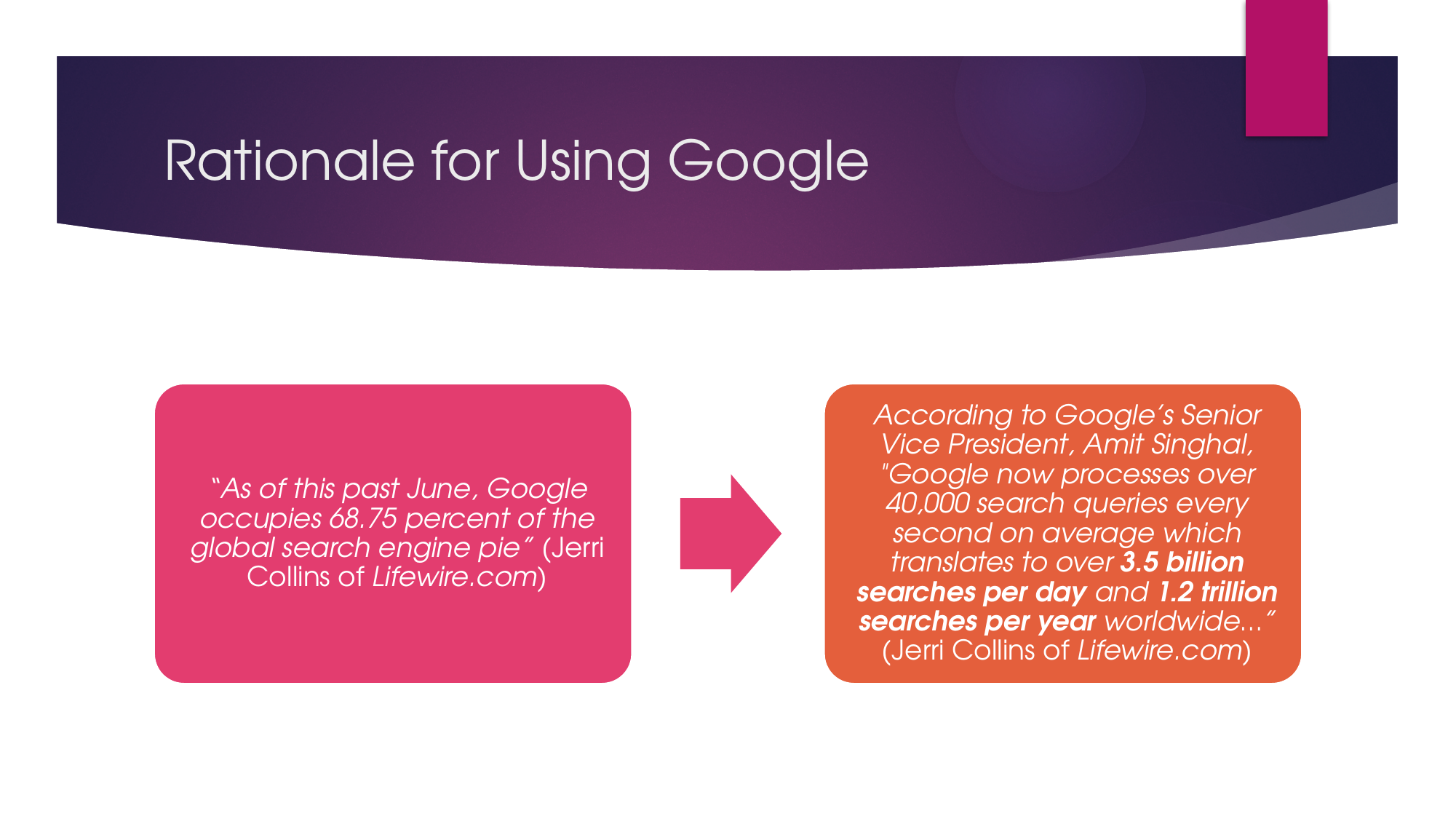

# Rationale for Using Google
“As of this past June, Google occupies 68.75 percent of the global search engine pie” (Jerri Collins of Lifewire.com)

According to Google’s Senior Vice President, Amit Singhal, "Google now processes over 40,000 search queries every second on average which translates to over 3.5 billion searches per day and 1.2 trillion searches per year worldwide…” (Jerri Collins of Lifewire.com)